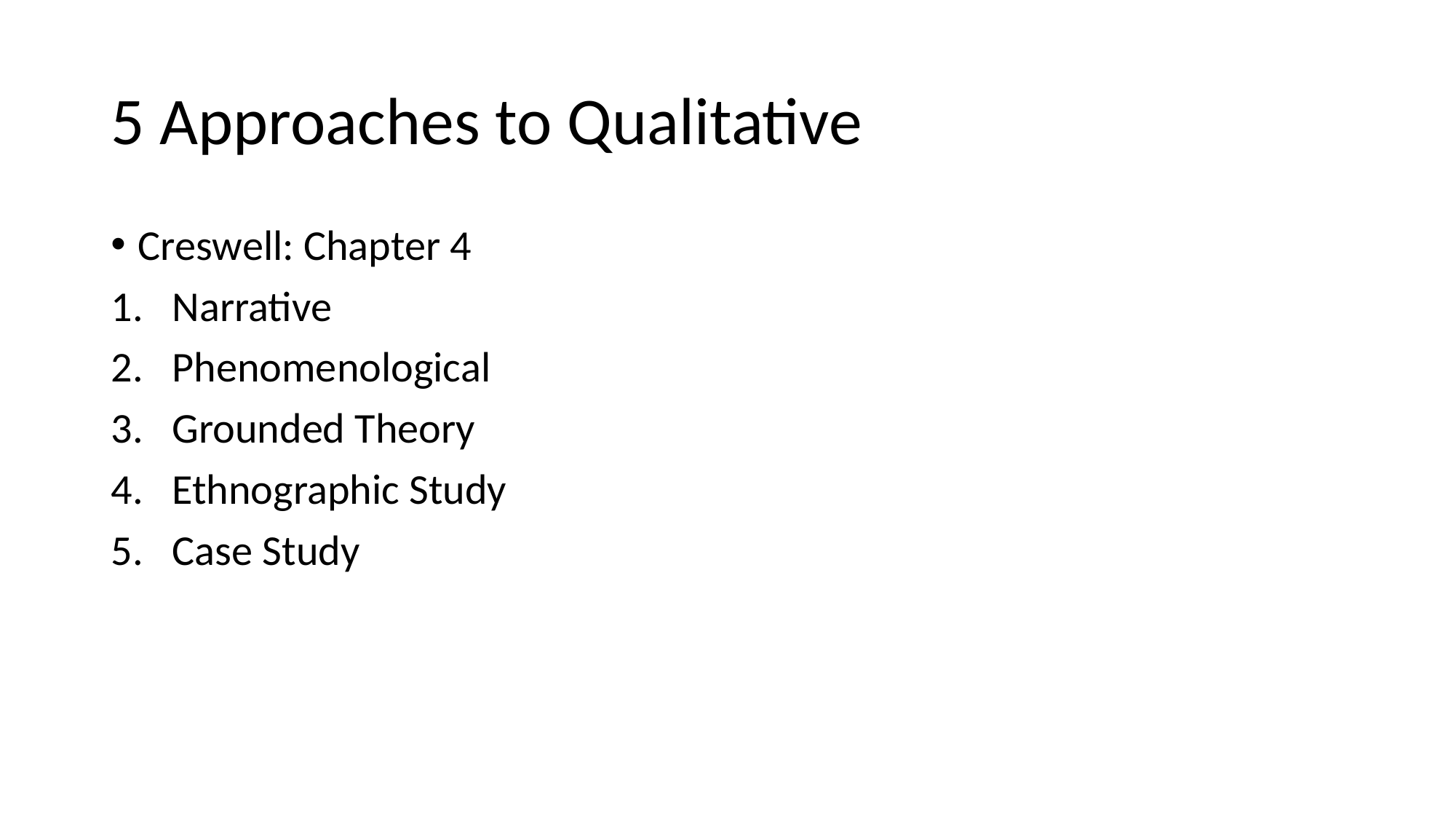

# 5 Approaches to Qualitative
Creswell: Chapter 4
Narrative
Phenomenological
Grounded Theory
Ethnographic Study
Case Study